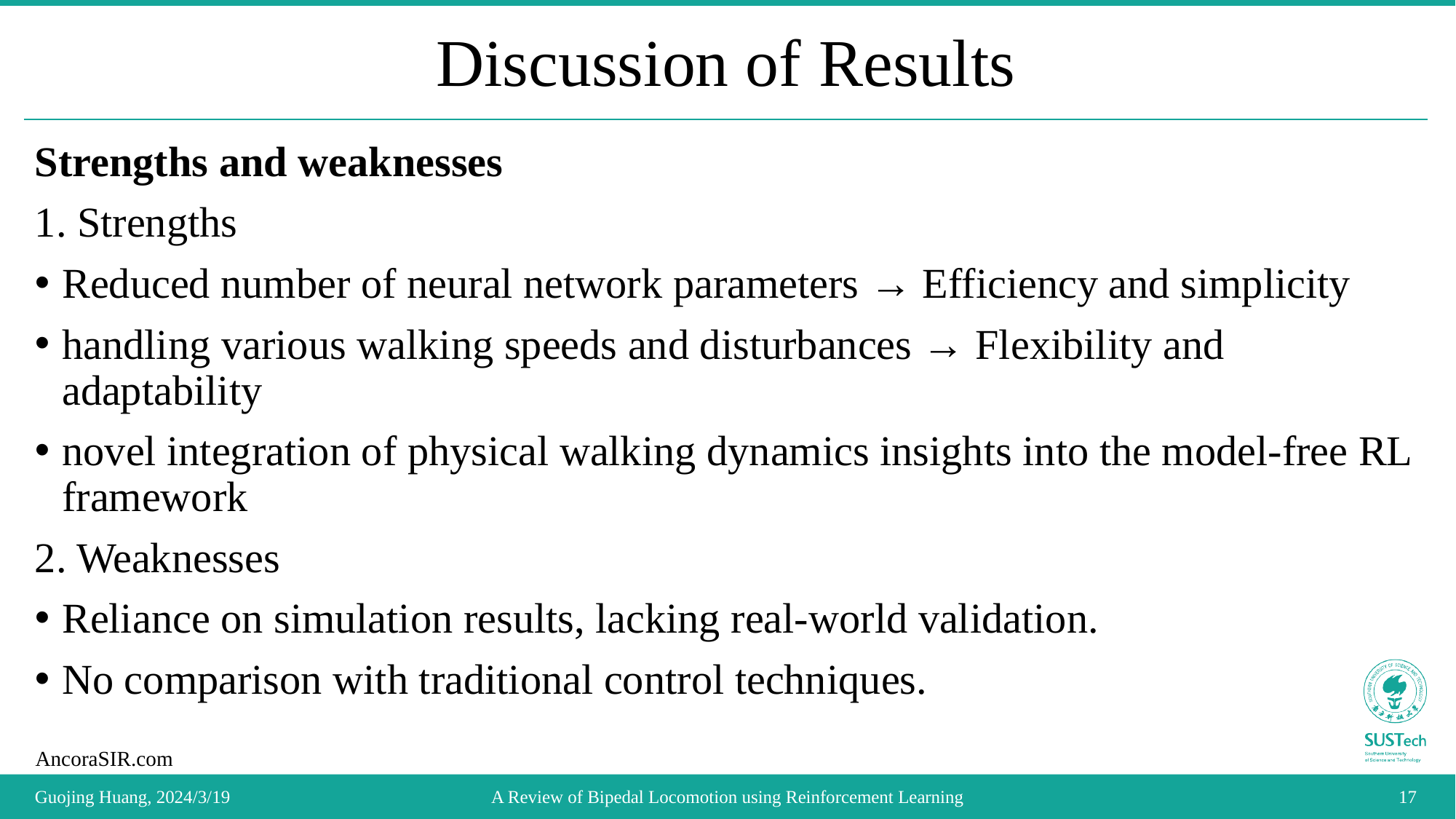

# Discussion of Results
Strengths and weaknesses
1. Strengths
Reduced number of neural network parameters → Efficiency and simplicity
handling various walking speeds and disturbances → Flexibility and adaptability
novel integration of physical walking dynamics insights into the model-free RL framework
2. Weaknesses
Reliance on simulation results, lacking real-world validation.
No comparison with traditional control techniques.
A Review of Bipedal Locomotion using Reinforcement Learning
Guojing Huang, 2024/3/19
17